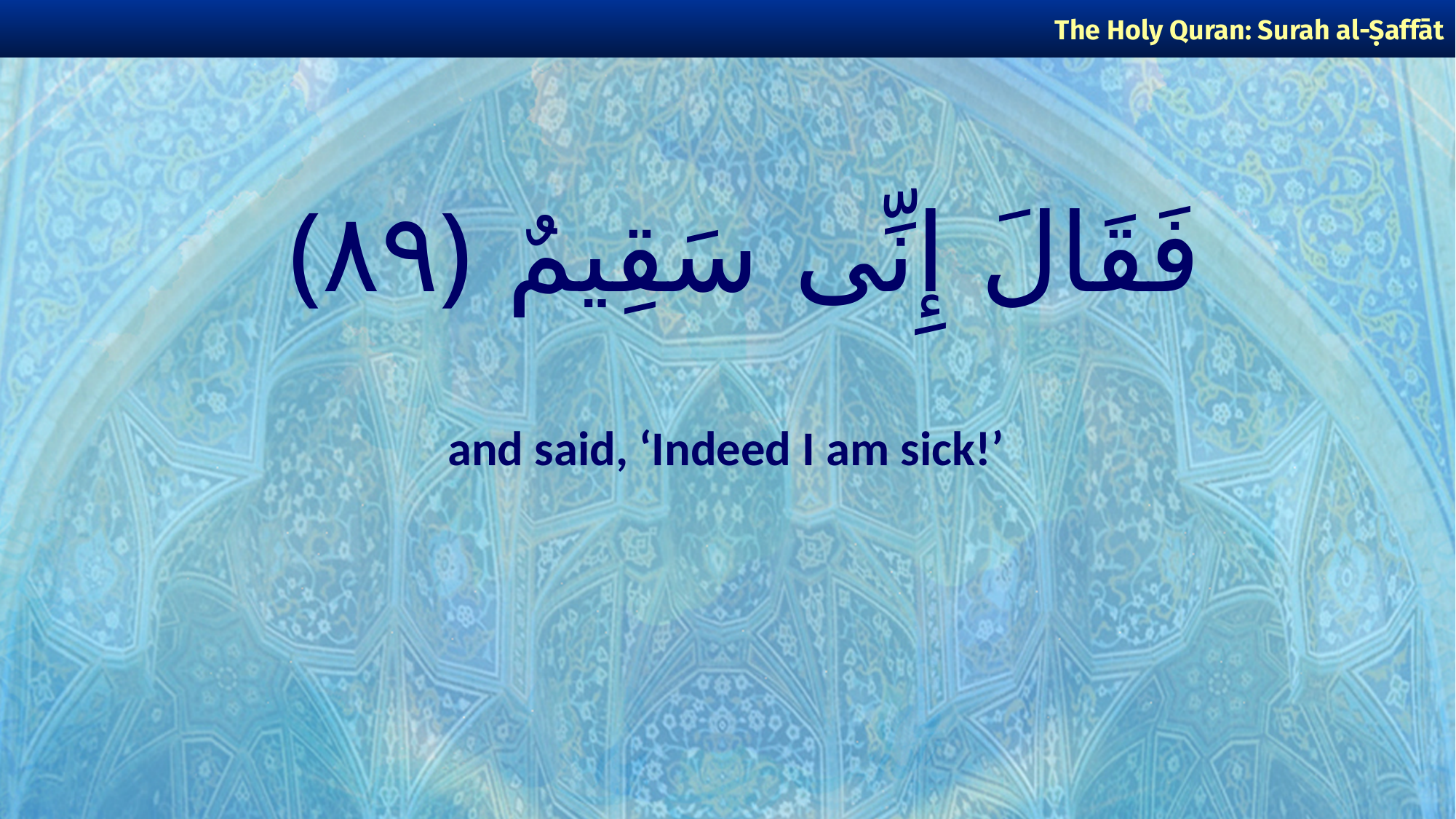

The Holy Quran: Surah al-Ṣaffāt
# فَقَالَ إِنِّى سَقِيمٌ ﴿٨٩﴾
and said, ‘Indeed I am sick!’